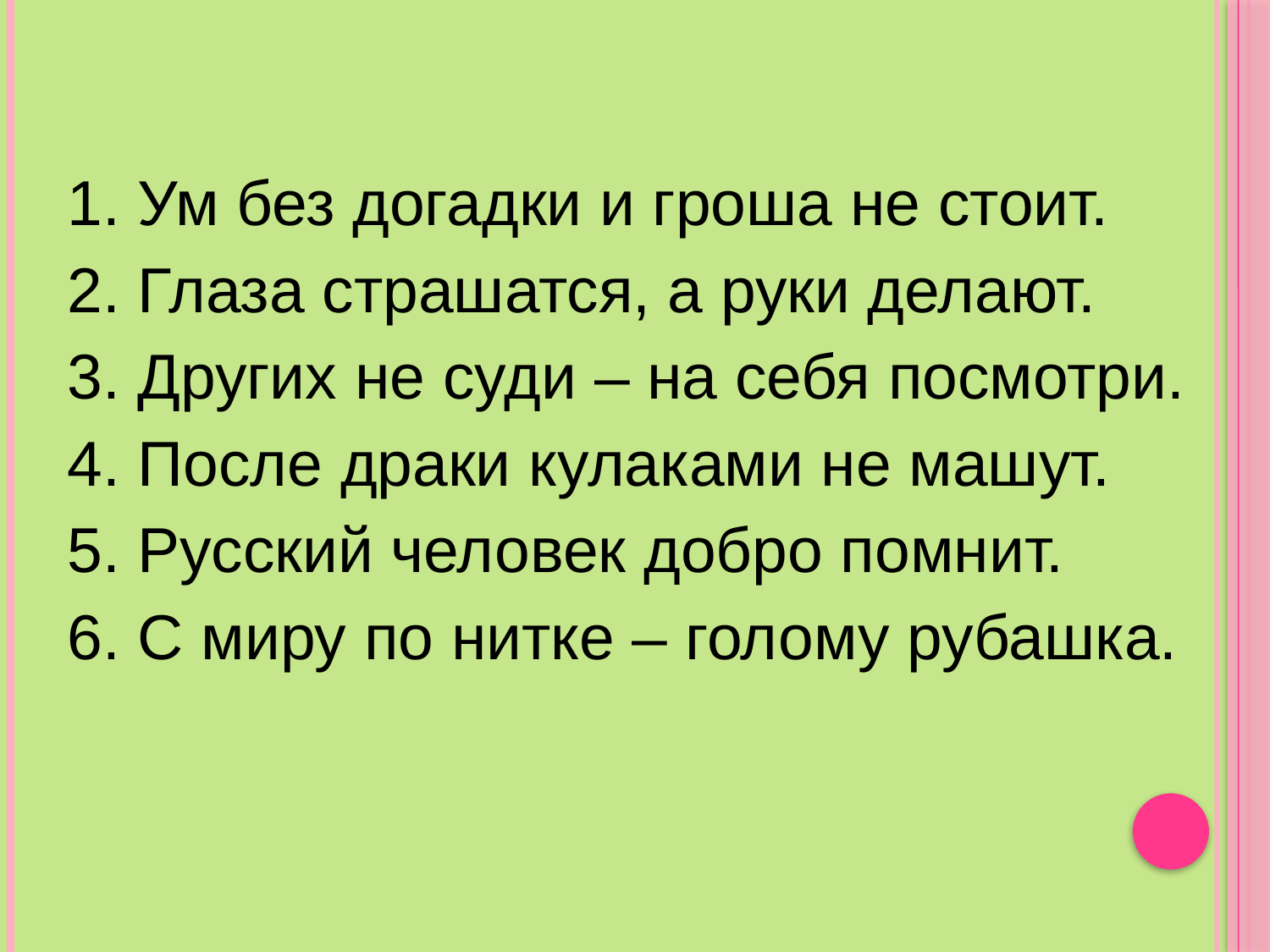

1. Ум без догадки и гроша не стоит.
2. Глаза страшатся, а руки делают.
3. Других не суди – на себя посмотри.
4. После драки кулаками не машут.
5. Русский человек добро помнит.
6. С миру по нитке – голому рубашка.